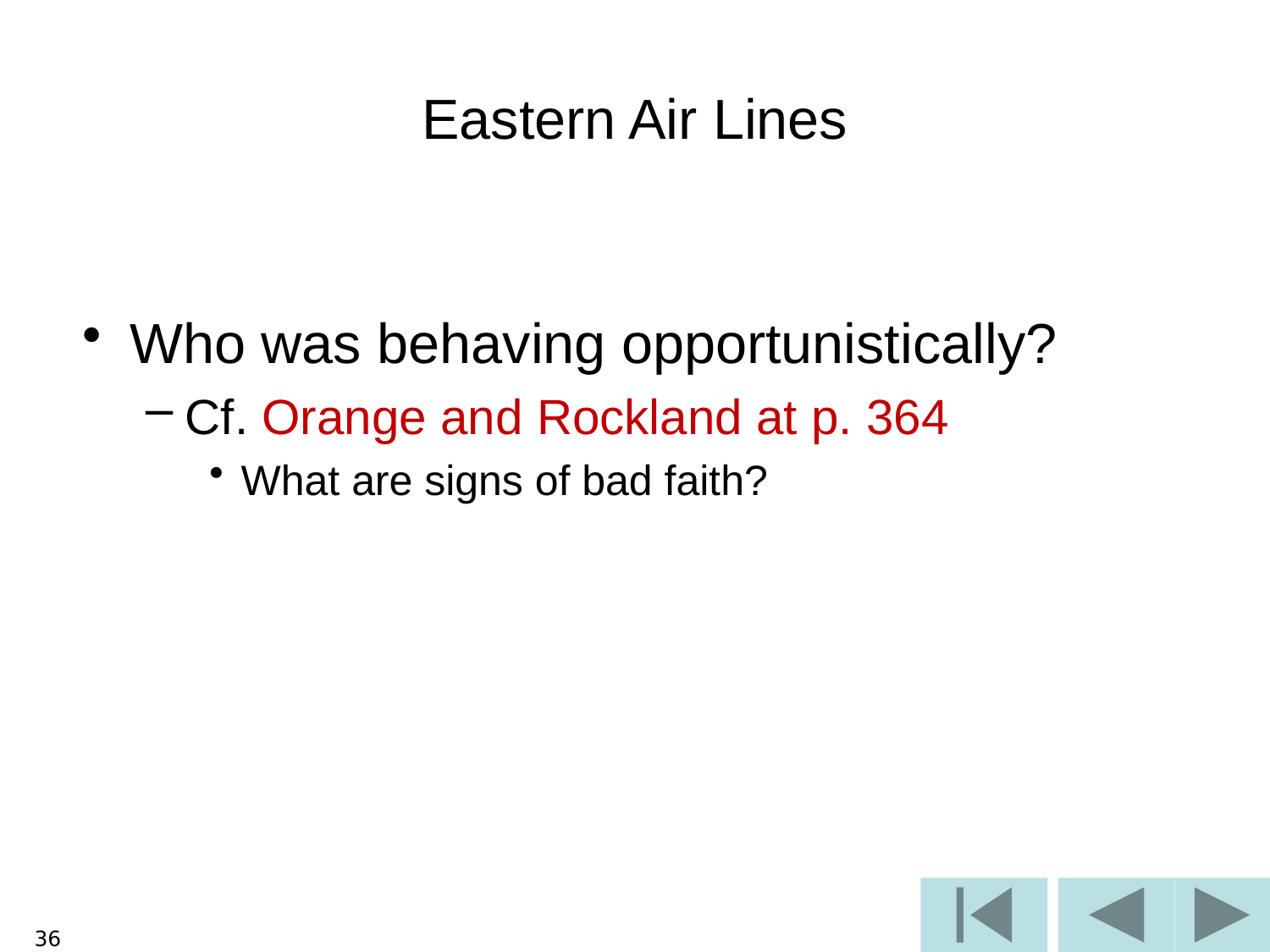

Eastern Air Lines

Who was behaving opportunistically?
Cf. Orange and Rockland at p. 364
What are signs of bad faith?

36